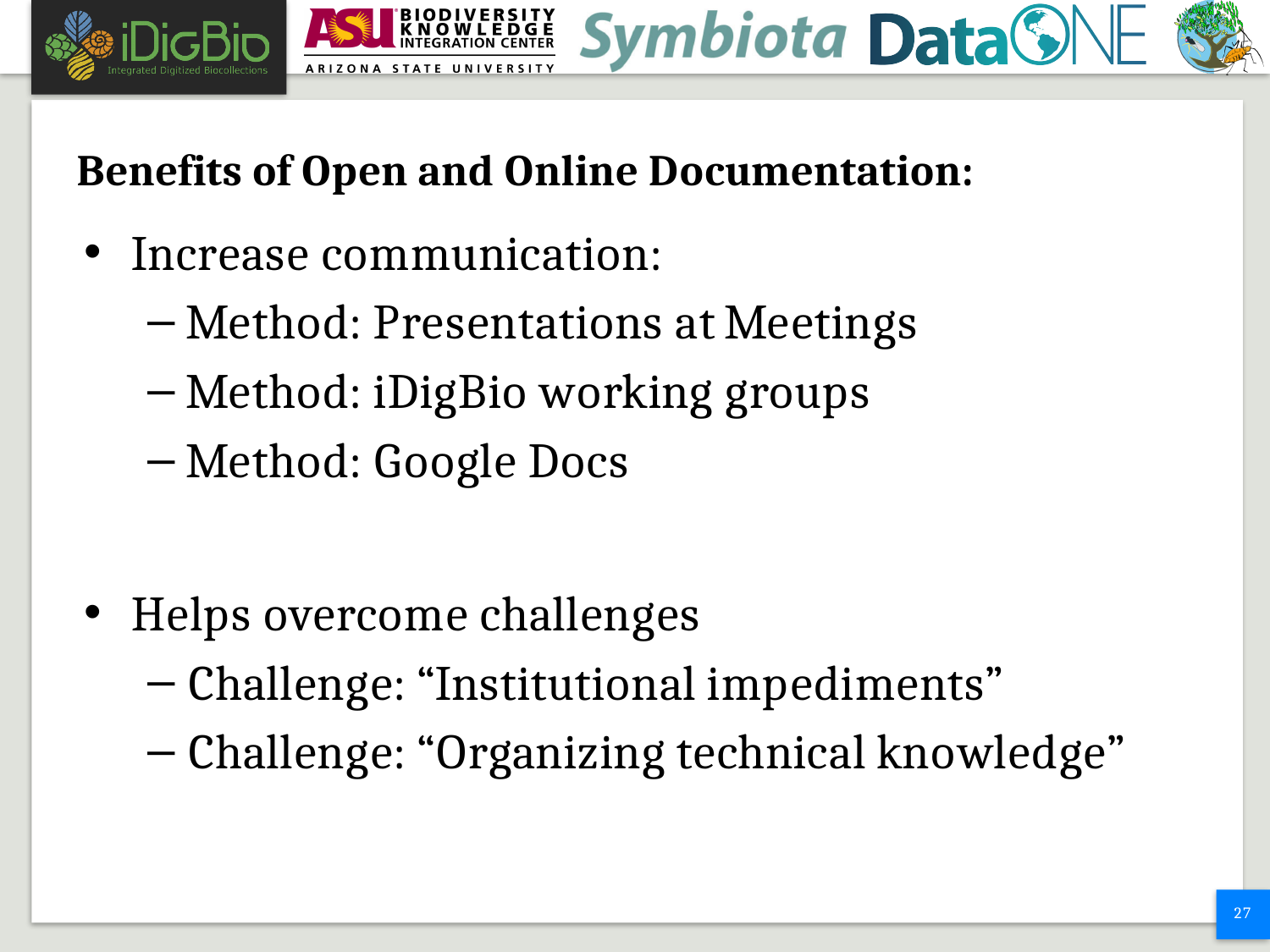

# Benefits of Open and Online Documentation:
Increase communication:
Method: Presentations at Meetings
Method: iDigBio working groups
Method: Google Docs

Helps overcome challenges
Challenge: “Institutional impediments”
Challenge: “Organizing technical knowledge”